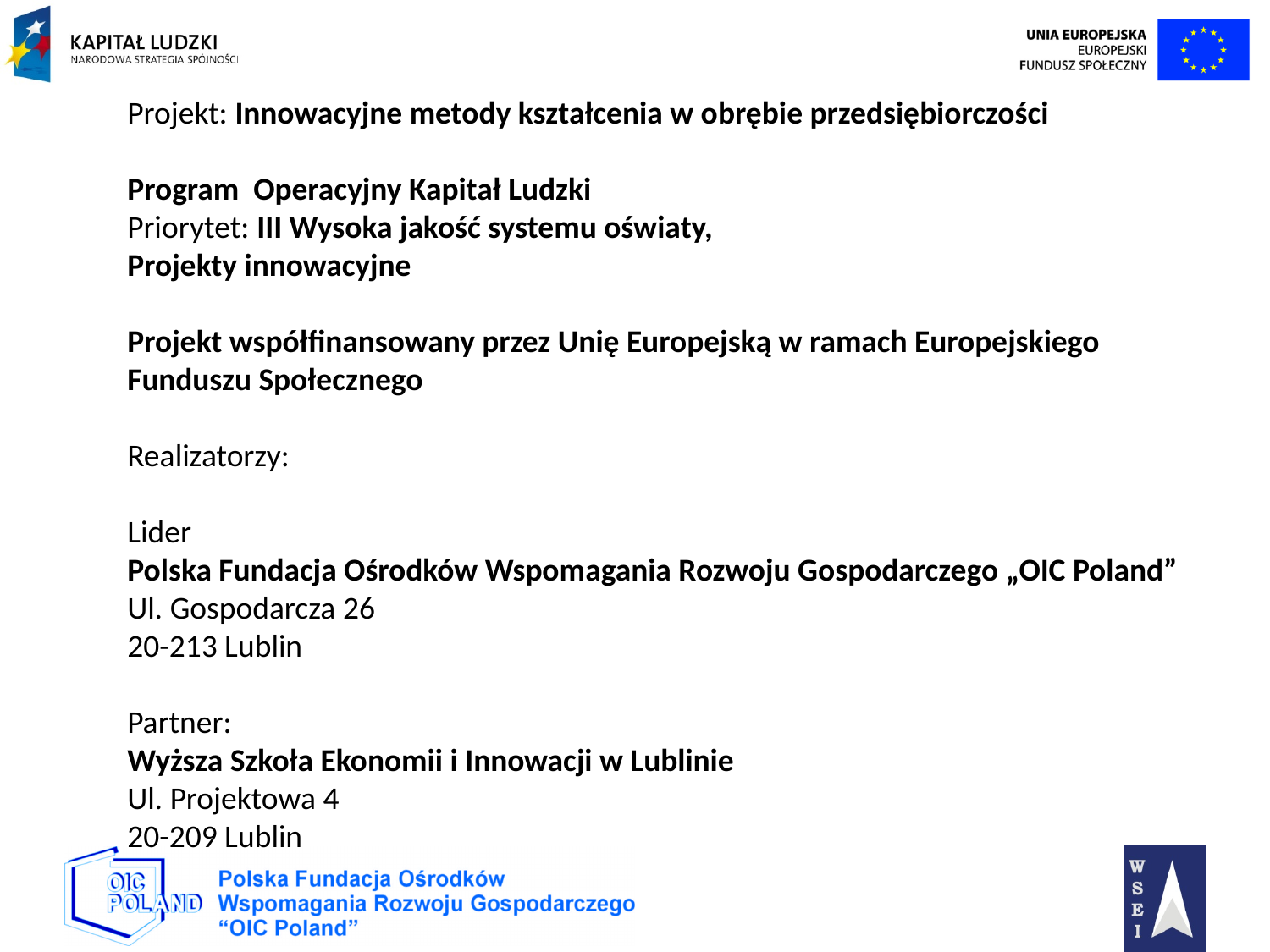

Projekt: Innowacyjne metody kształcenia w obrębie przedsiębiorczości

Program  Operacyjny Kapitał Ludzki
Priorytet: III Wysoka jakość systemu oświaty,
Projekty innowacyjne

Projekt współfinansowany przez Unię Europejską w ramach Europejskiego Funduszu Społecznego

Realizatorzy:

Lider
Polska Fundacja Ośrodków Wspomagania Rozwoju Gospodarczego „OIC Poland”
Ul. Gospodarcza 26
20-213 Lublin

Partner:
Wyższa Szkoła Ekonomii i Innowacji w Lublinie
Ul. Projektowa 4
20-209 Lublin